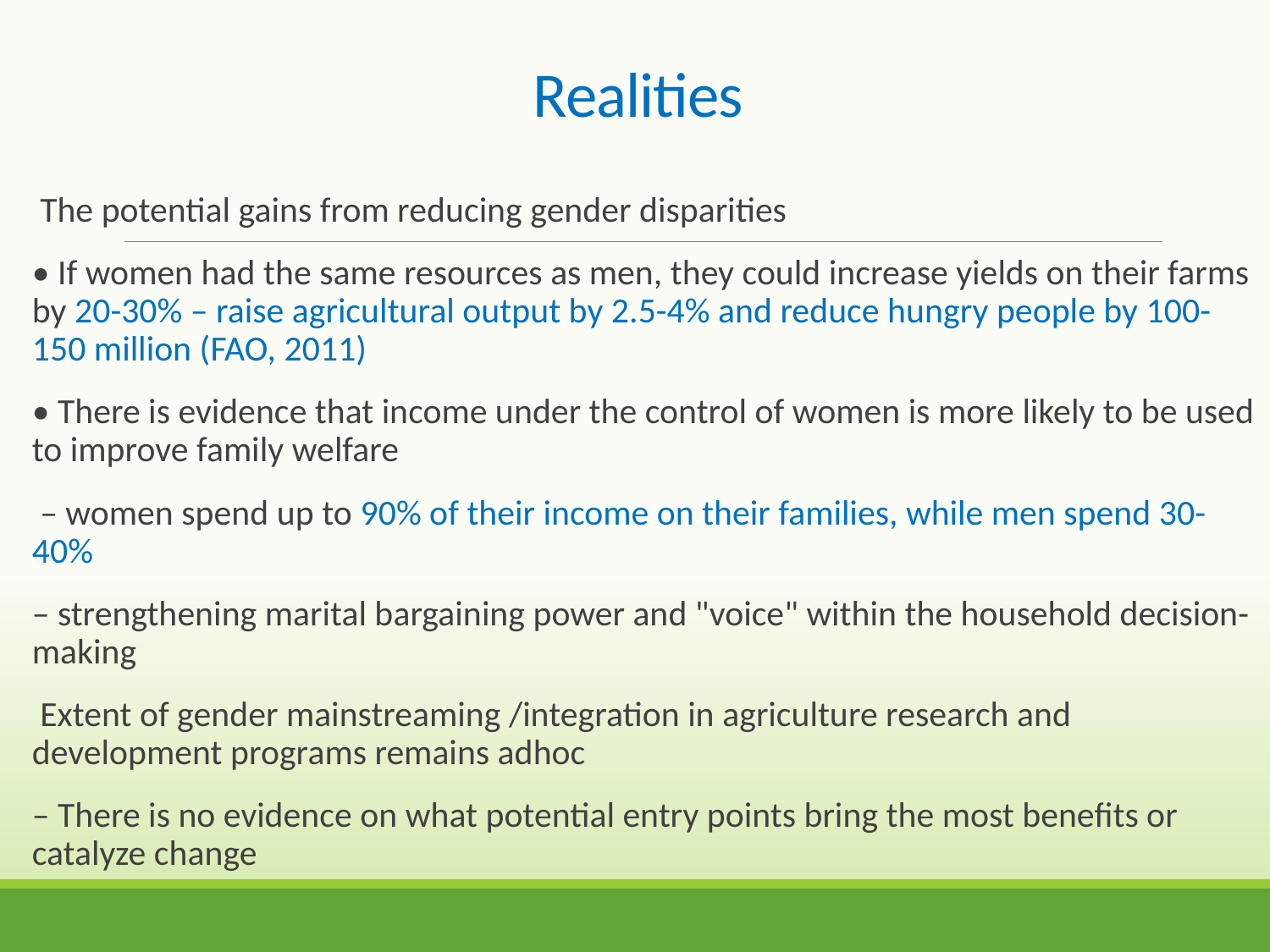

# Realities
 The potential gains from reducing gender disparities
• If women had the same resources as men, they could increase yields on their farms by 20-30% – raise agricultural output by 2.5-4% and reduce hungry people by 100-150 million (FAO, 2011)
• There is evidence that income under the control of women is more likely to be used to improve family welfare
 – women spend up to 90% of their income on their families, while men spend 30-40%
– strengthening marital bargaining power and "voice" within the household decision-making
 Extent of gender mainstreaming /integration in agriculture research and  development programs remains adhoc
– There is no evidence on what potential entry points bring the most benefits or catalyze change